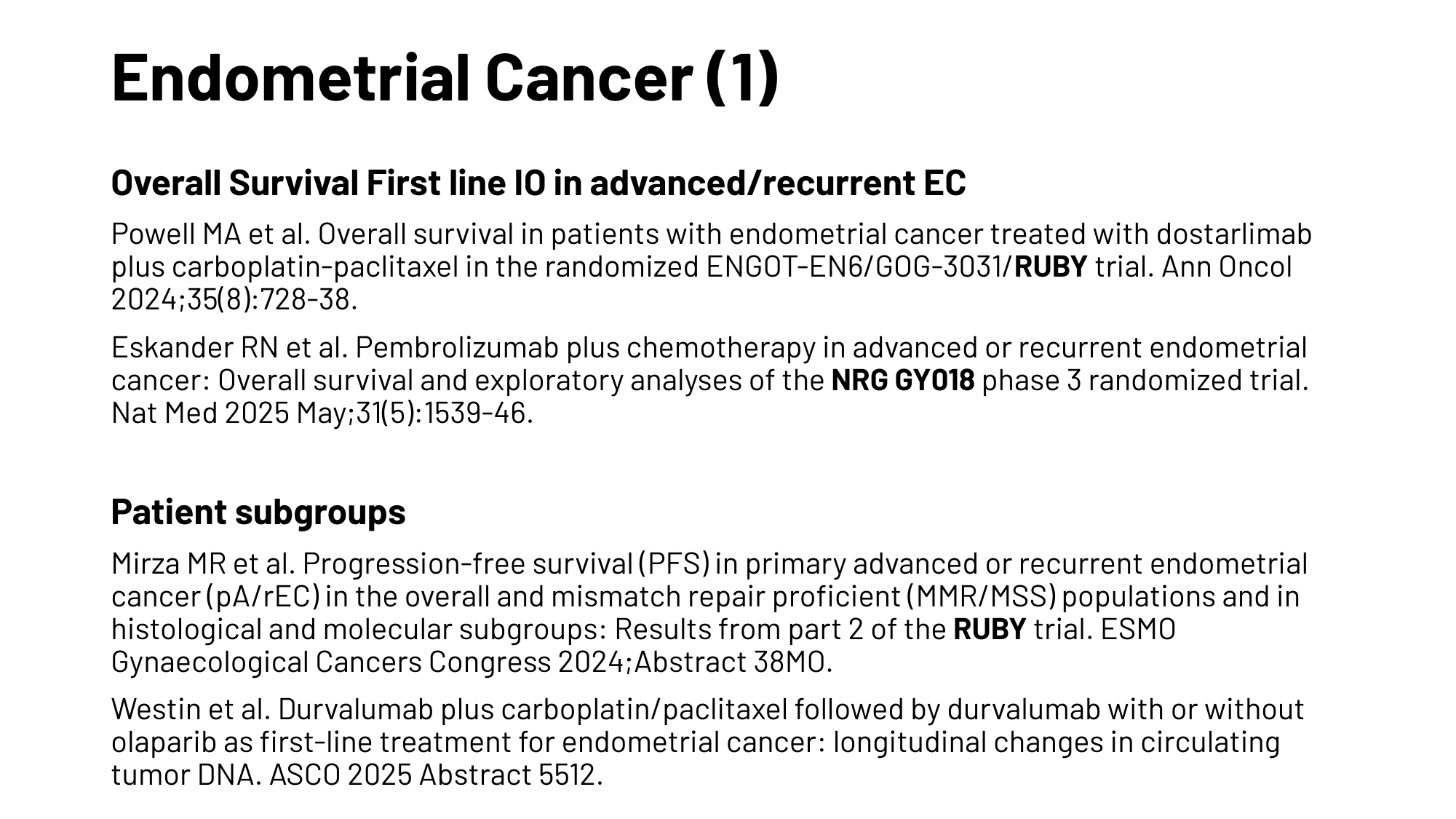

# Endometrial Cancer (1)
Overall Survival First line IO in advanced/recurrent EC
Powell MA et al. Overall survival in patients with endometrial cancer treated with dostarlimab plus carboplatin-paclitaxel in the randomized ENGOT-EN6/GOG-3031/RUBY trial. Ann Oncol 2024;35(8):728-38.
Eskander RN et al. Pembrolizumab plus chemotherapy in advanced or recurrent endometrial cancer: Overall survival and exploratory analyses of the NRG GY018 phase 3 randomized trial. Nat Med 2025 May;31(5):1539-46.

Patient subgroups
Mirza MR et al. Progression-free survival (PFS) in primary advanced or recurrent endometrial cancer (pA/rEC) in the overall and mismatch repair proficient (MMR/MSS) populations and in histological and molecular subgroups: Results from part 2 of the RUBY trial. ESMO Gynaecological Cancers Congress 2024;Abstract 38MO.
Westin et al. Durvalumab plus carboplatin/paclitaxel followed by durvalumab with or without olaparib as first-line treatment for endometrial cancer: longitudinal changes in circulating tumor DNA. ASCO 2025 Abstract 5512.